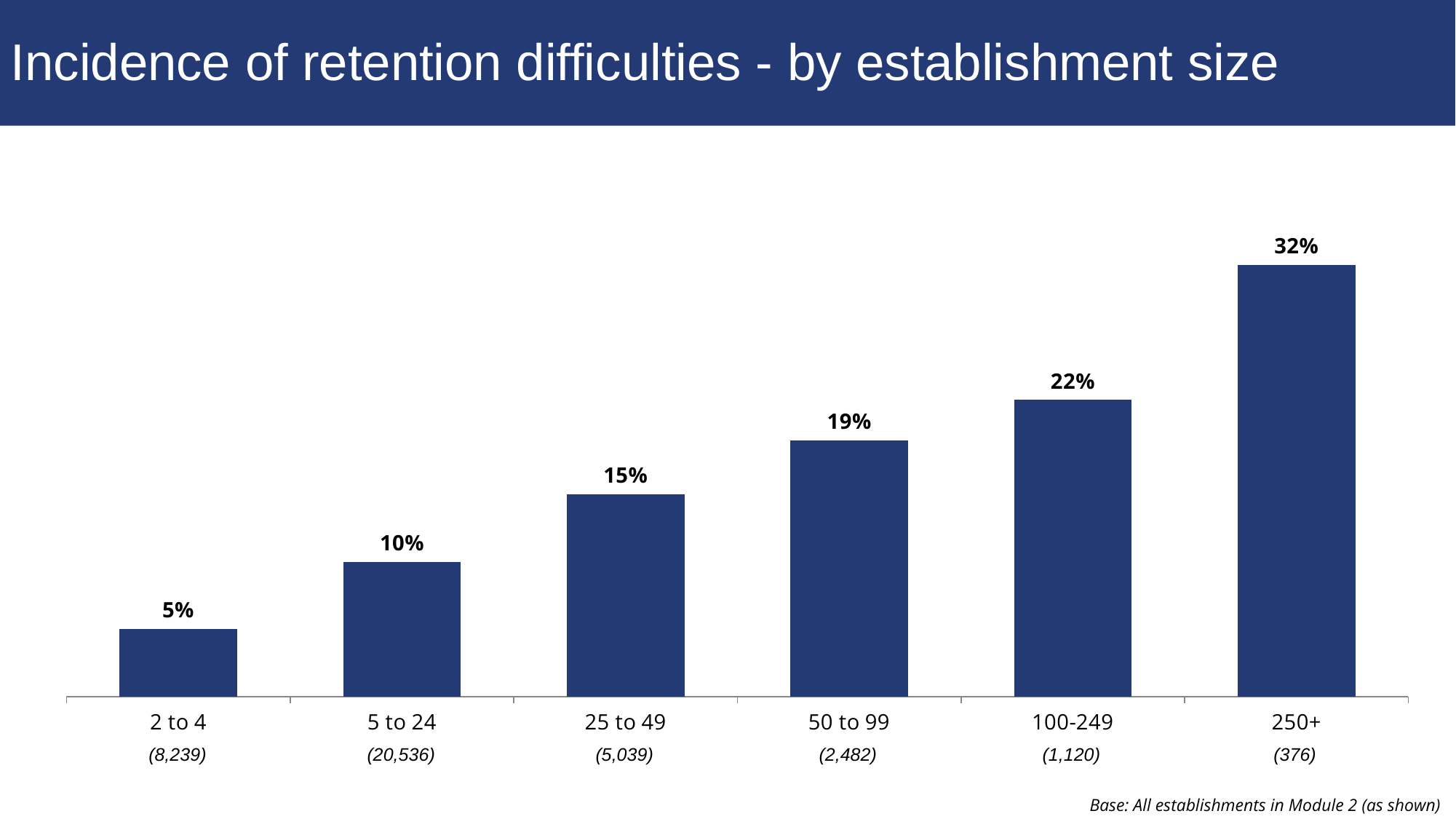

Incidence of retention difficulties - by establishment size

### Chart

| Category | 2015 |
|---|---|
| 2 to 4 | 0.05 |
| 5 to 24 | 0.1 |
| 25 to 49 | 0.15 |
| 50 to 99 | 0.19 |
| 100-249 | 0.22 |
| 250+ | 0.32 |
10%
8%
(376)
(8,239)
(20,536)
(5,039)
(2,482)
(1,120)
Base: All establishments in Module 2 (as shown)